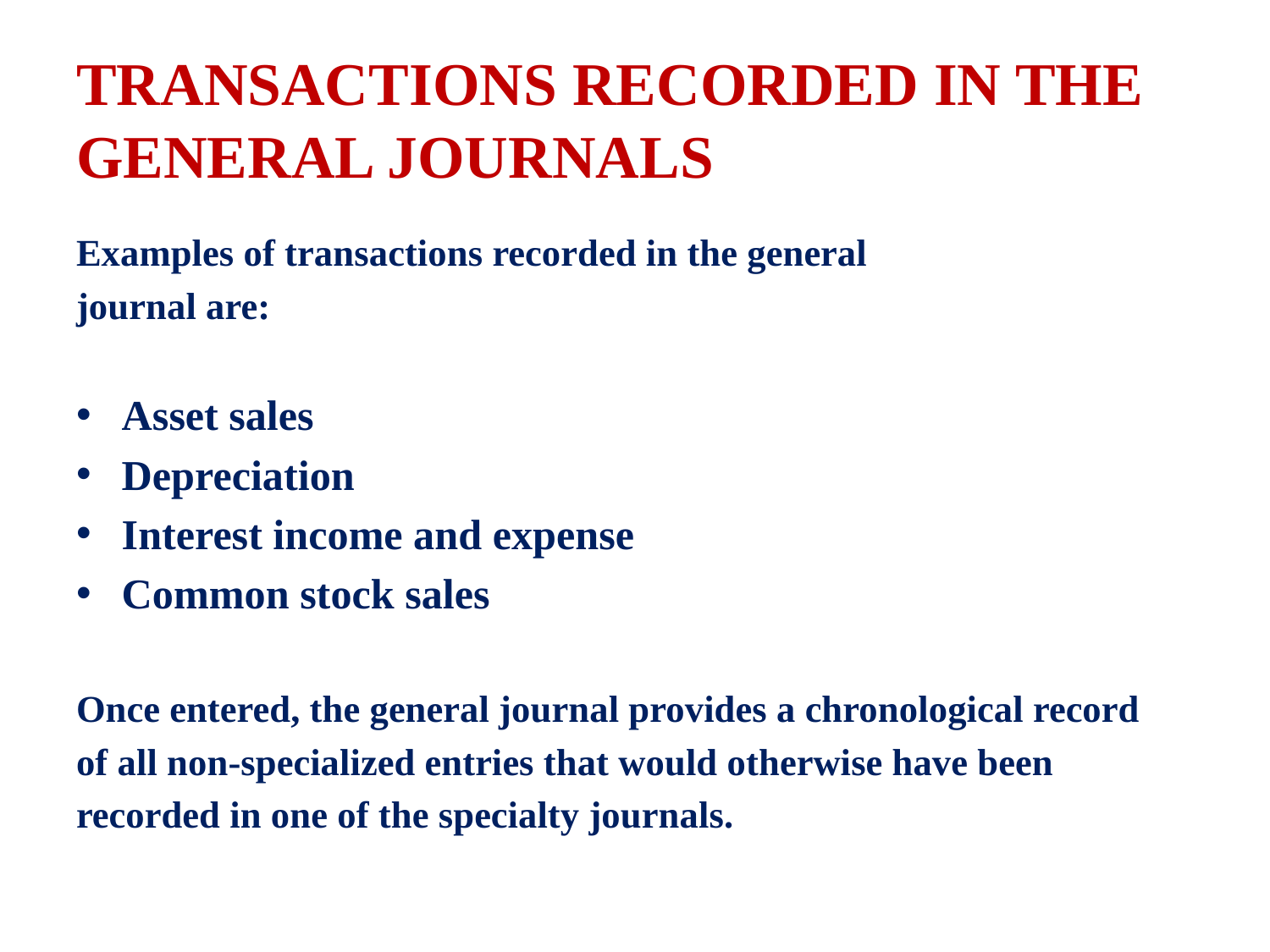

# TRANSACTIONS RECORDED IN THE GENERAL JOURNALS
Examples of transactions recorded in the general
journal are:

Asset sales
Depreciation
Interest income and expense
Common stock sales

Once entered, the general journal provides a chronological record
of all non-specialized entries that would otherwise have been
recorded in one of the specialty journals.